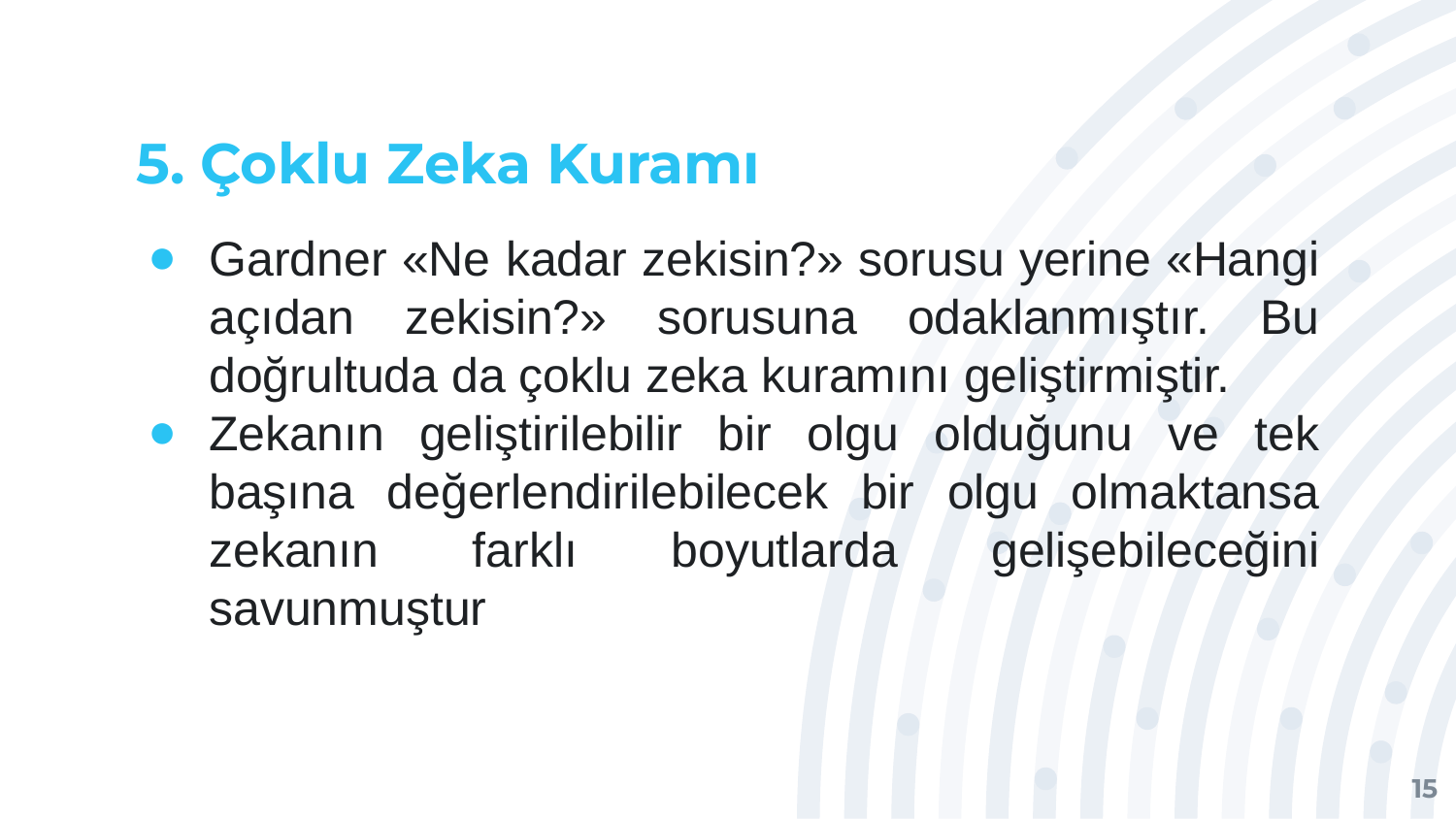

# 5. Çoklu Zeka Kuramı
Gardner «Ne kadar zekisin?» sorusu yerine «Hangi açıdan zekisin?» sorusuna odaklanmıştır. Bu doğrultuda da çoklu zeka kuramını geliştirmiştir.
Zekanın geliştirilebilir bir olgu olduğunu ve tek başına değerlendirilebilecek bir olgu olmaktansa zekanın farklı boyutlarda gelişebileceğini savunmuştur
15